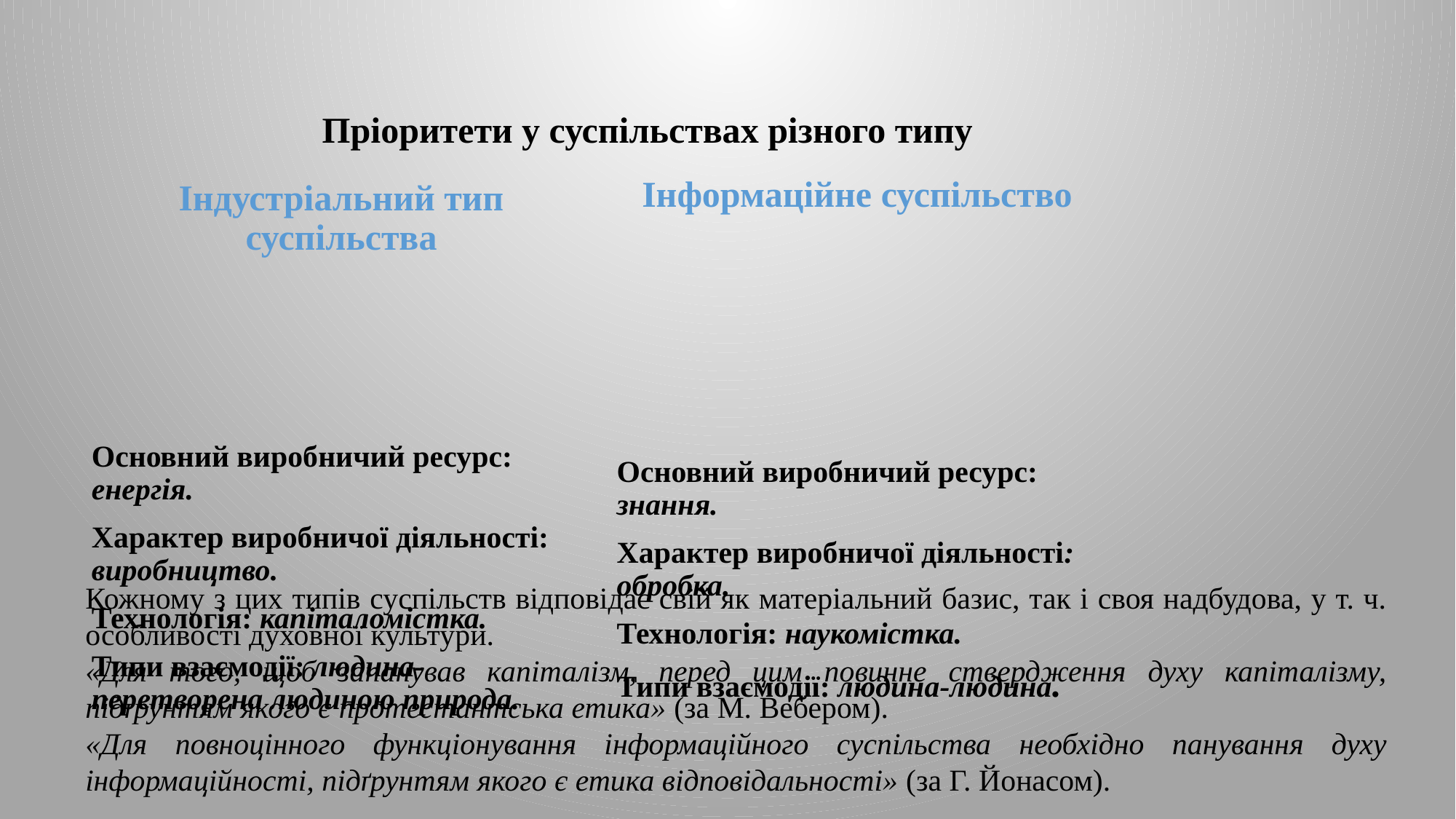

# Пріоритети у суспільствах різного типу
Інформаційне суспільство
Індустріальний тип суспільства
Основний виробничий ресурс: знання.
Характер виробничої діяльності: обробка.
Технологія: наукомістка.
Типи взаємодії: людина-людина.
Основний виробничий ресурс: енергія.
Характер виробничої діяльності: виробництво.
Технологія: капіталомістка.
Типи взаємодії: людина-перетворена людиною природа.
Кожному з цих типів суспільств відповідає свій як матеріальний базис, так і своя надбудова, у т. ч. особливості духовної культури.
«Для того, щоб запанував капіталізм, перед цим повинне ствердження духу капіталізму, підґрунтям якого є протестантська етика» (за М. Вебером).
«Для повноцінного функціонування інформаційного суспільства необхідно панування духу інформаційності, підґрунтям якого є етика відповідальності» (за Г. Йонасом).